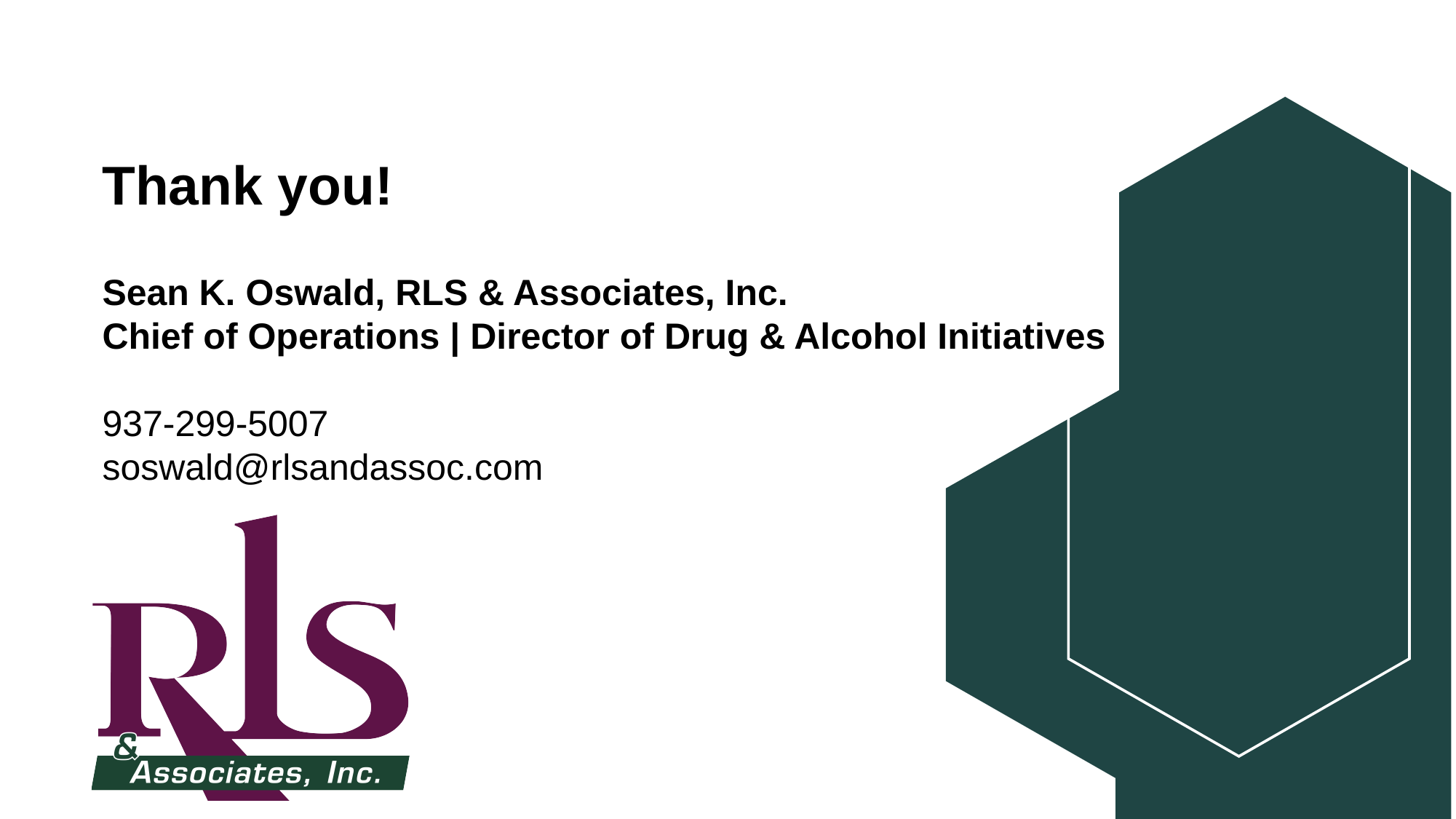

# Thank you!
Sean K. Oswald, RLS & Associates, Inc.
Chief of Operations | Director of Drug & Alcohol Initiatives

937-299-5007
soswald@rlsandassoc.com